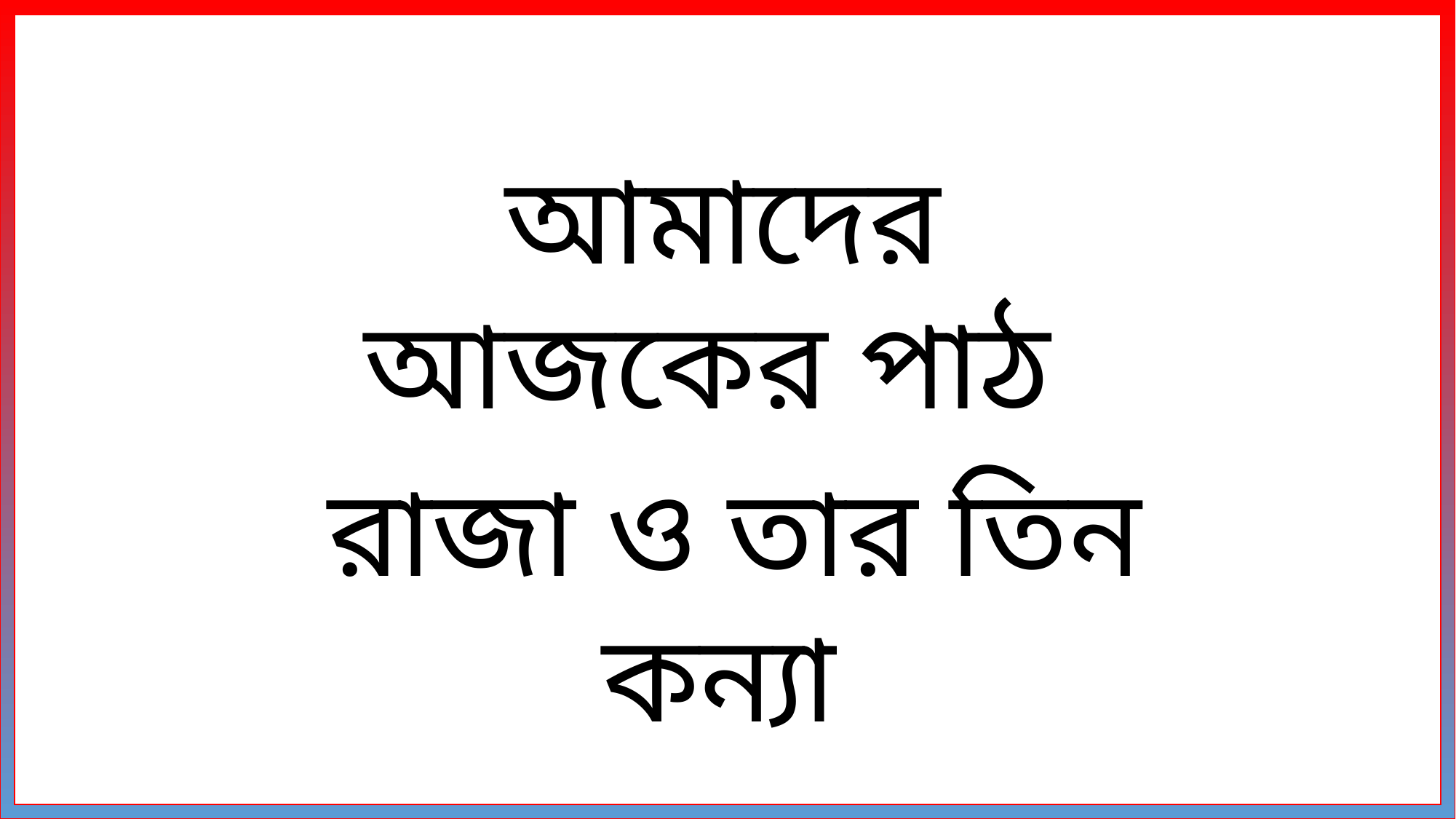

আমাদের আজকের পাঠ
রাজা ও তার তিন কন্যা